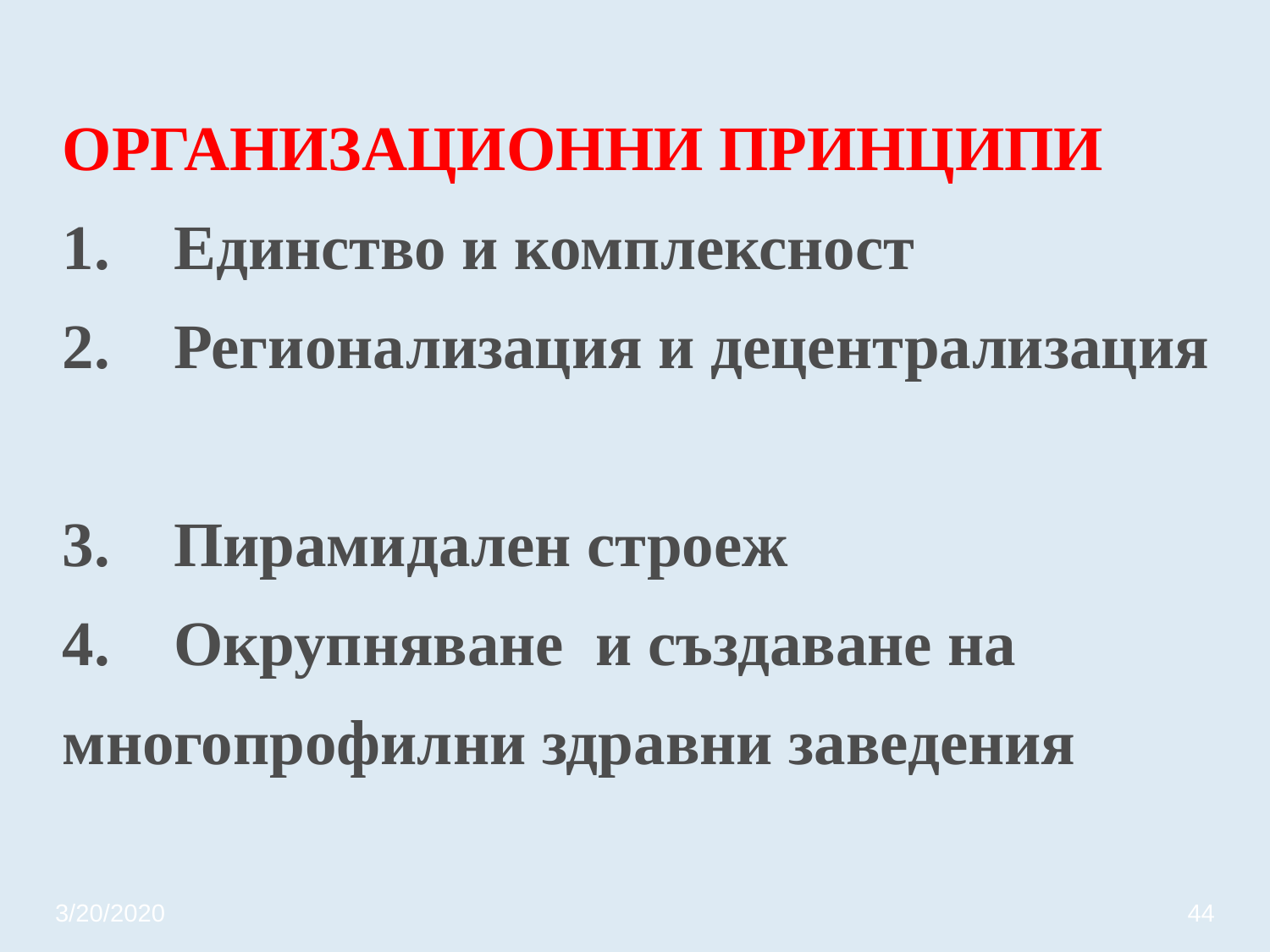

# ОРГАНИЗАЦИОННИ ПРИНЦИПИ 1.    Единство и комплексност 2.    Регионализация и децентрализация 3.    Пирамидален строеж 4.    Окрупняване  и създаване на многопрофилни здравни заведения
3/20/2020
44